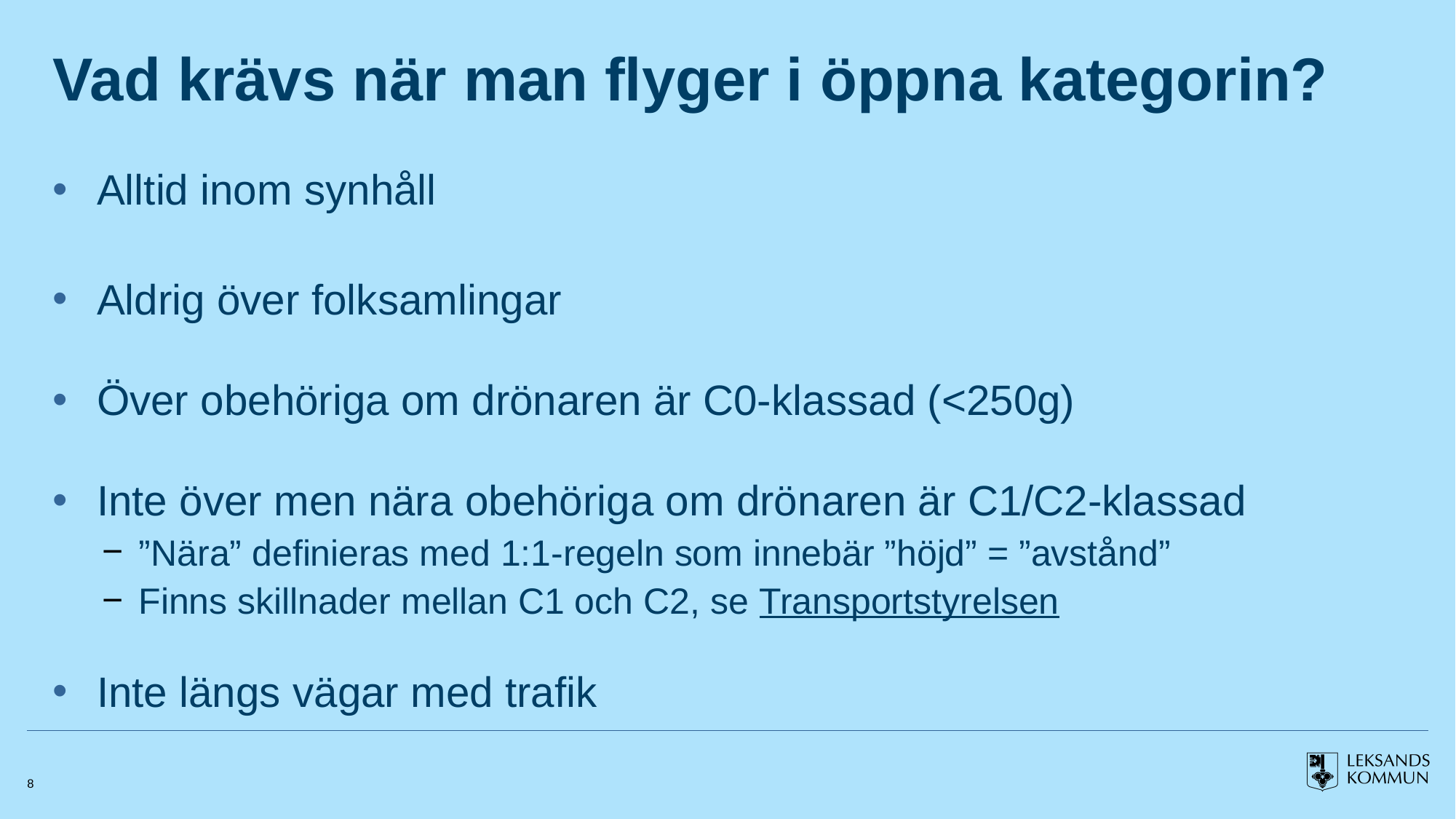

# Vad krävs när man flyger i öppna kategorin?
Alltid inom synhåll

Aldrig över folksamlingar
Över obehöriga om drönaren är C0-klassad (<250g)
Inte över men nära obehöriga om drönaren är C1/C2-klassad
”Nära” definieras med 1:1-regeln som innebär ”höjd” = ”avstånd”
Finns skillnader mellan C1 och C2, se Transportstyrelsen
Inte längs vägar med trafik
8